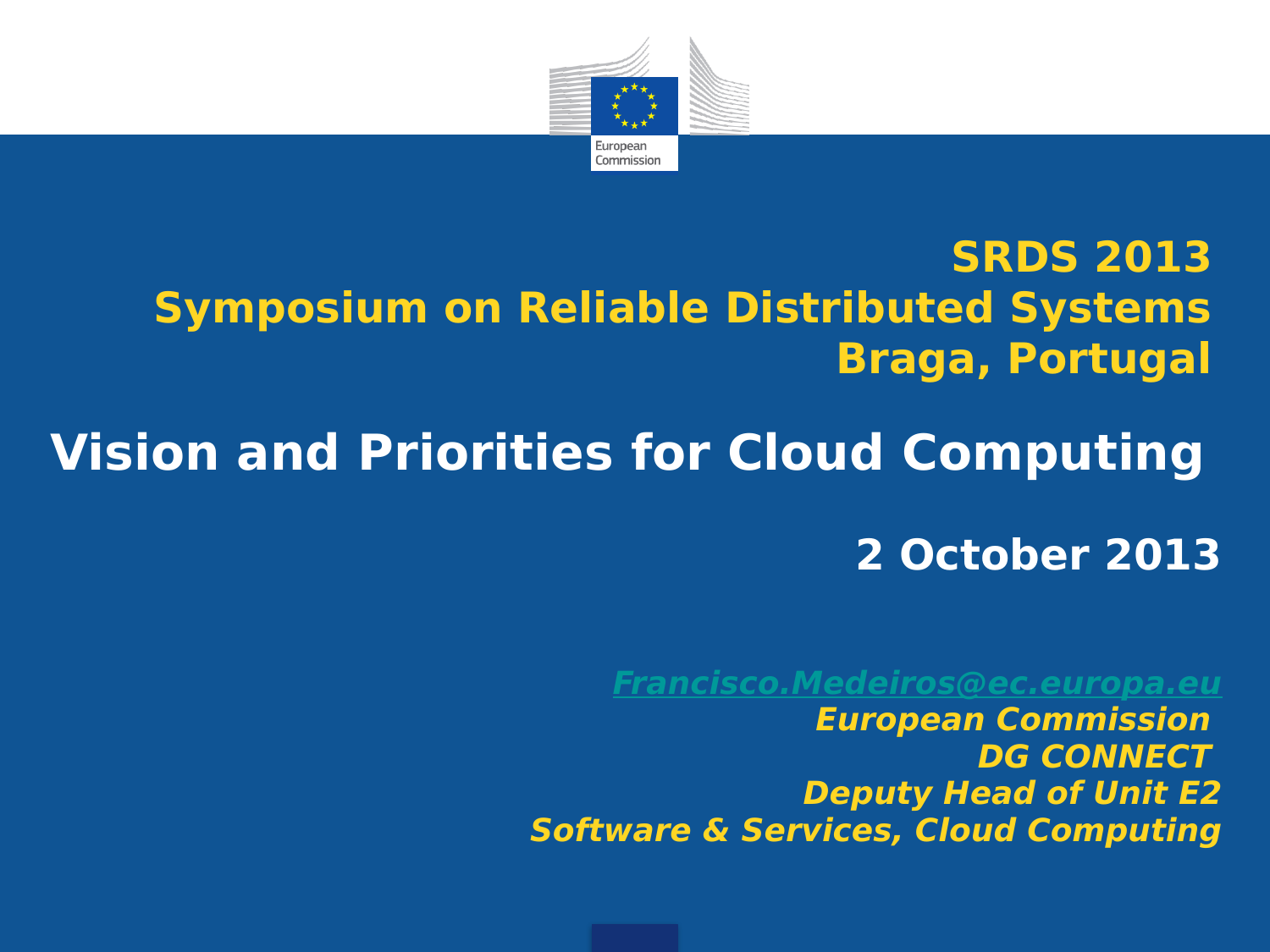

# SRDS 2013 Symposium on Reliable Distributed Systems Braga, Portugal
Vision and Priorities for Cloud Computing

2 October 2013

Francisco.Medeiros@ec.europa.eu
European Commission
DG CONNECT
Deputy Head of Unit E2
Software & Services, Cloud Computing